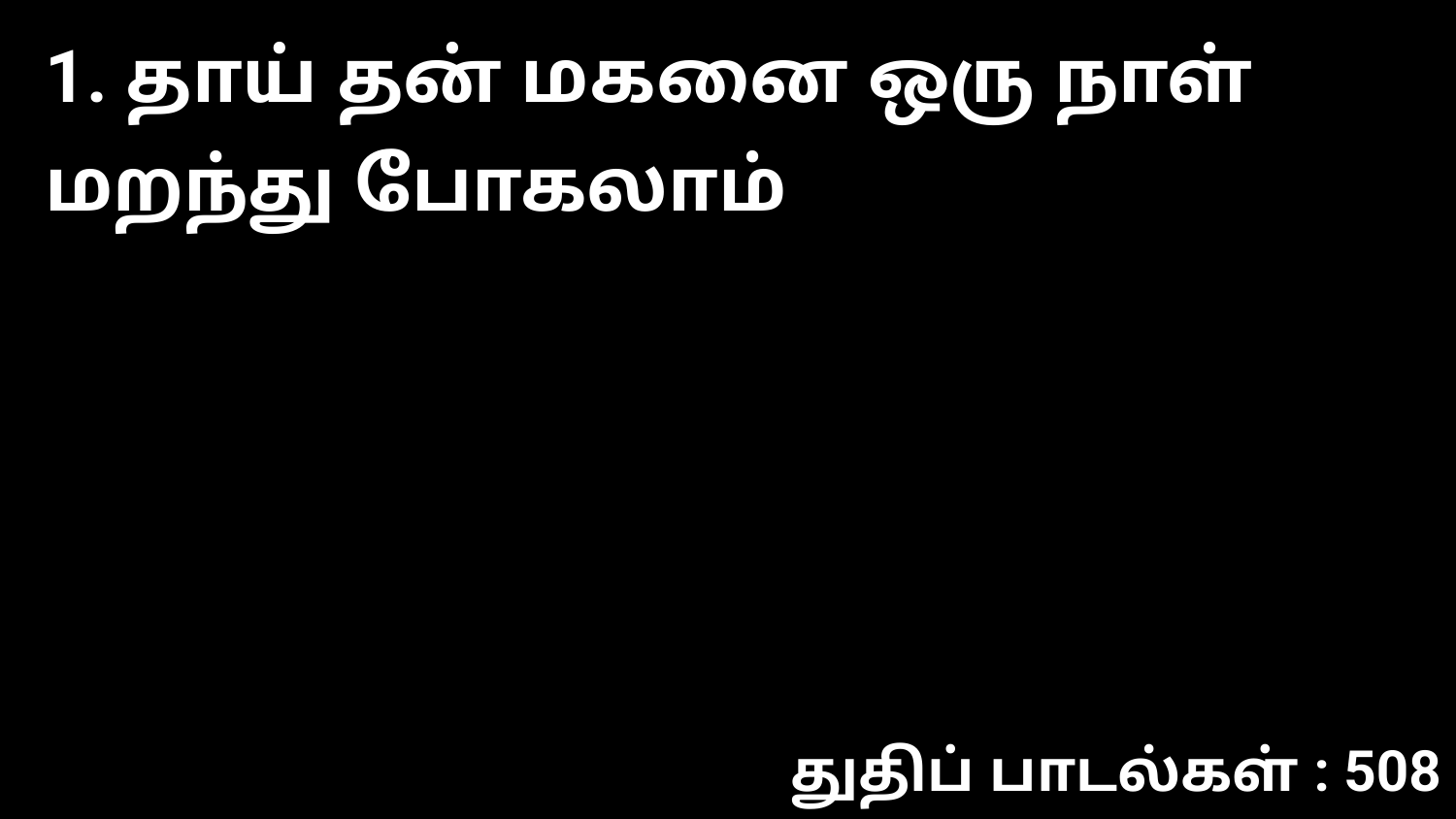

1. தாய் தன் மகனை ஒரு நாள் மறந்து போகலாம்
துதிப் பாடல்கள் : 508